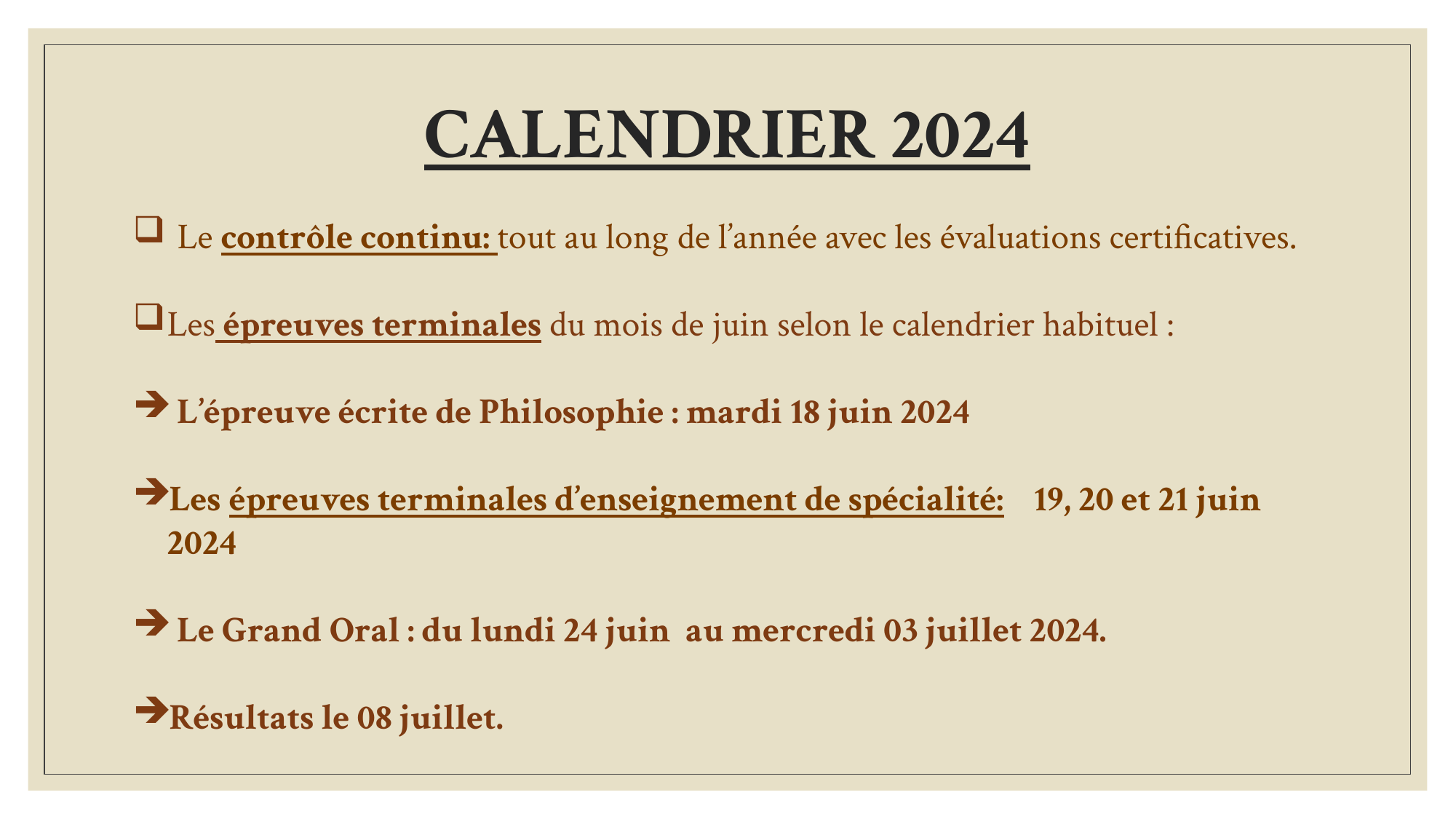

CALENDRIER 2024
 Le contrôle continu: tout au long de l’année avec les évaluations certificatives.

Les épreuves terminales du mois de juin selon le calendrier habituel :

 L’épreuve écrite de Philosophie : mardi 18 juin 2024

Les épreuves terminales d’enseignement de spécialité:    19, 20 et 21 juin 2024

 Le Grand Oral : du lundi 24 juin  au mercredi 03 juillet 2024.

Résultats le 08 juillet.